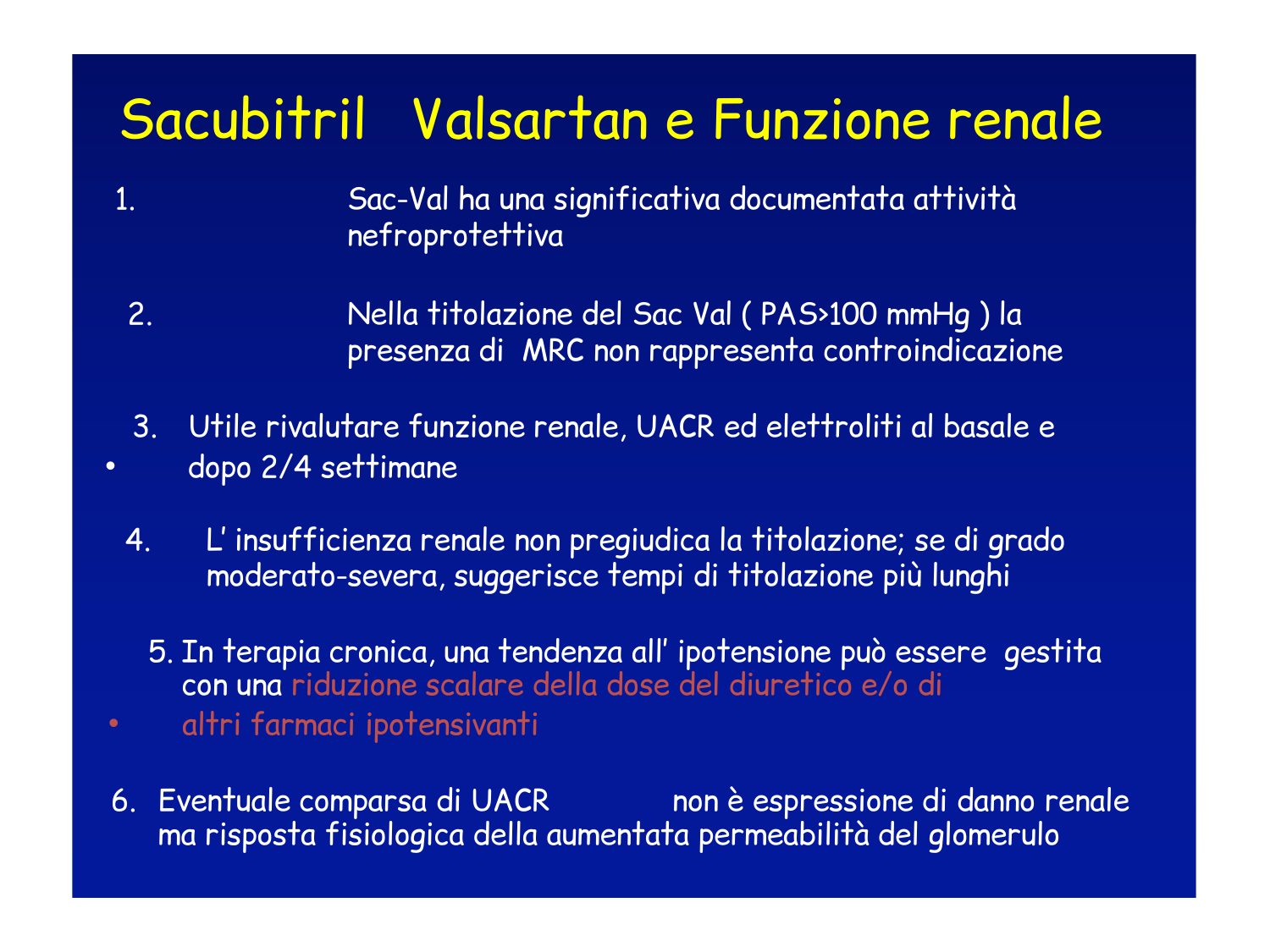

# Sacubitril	Valsartan e Funzione renale
Sac-Val ha una significativa documentata attività nefroprotettiva

Nella titolazione del Sac Val ( PAS>100 mmHg ) la presenza di  MRC non rappresenta controindicazione

Utile rivalutare funzione renale, UACR ed elettroliti al basale e
    dopo 2/4 settimane

L’ insufficienza renale non pregiudica la titolazione; se di grado  moderato-severa, suggerisce tempi di titolazione più lunghi

In terapia cronica, una tendenza all’ ipotensione può essere  gestita con una riduzione scalare della dose del diuretico e/o di
   altri farmaci ipotensivanti

Eventuale comparsa di UACR	non è espressione di danno renale  ma risposta fisiologica della aumentata permeabilità del glomerulo